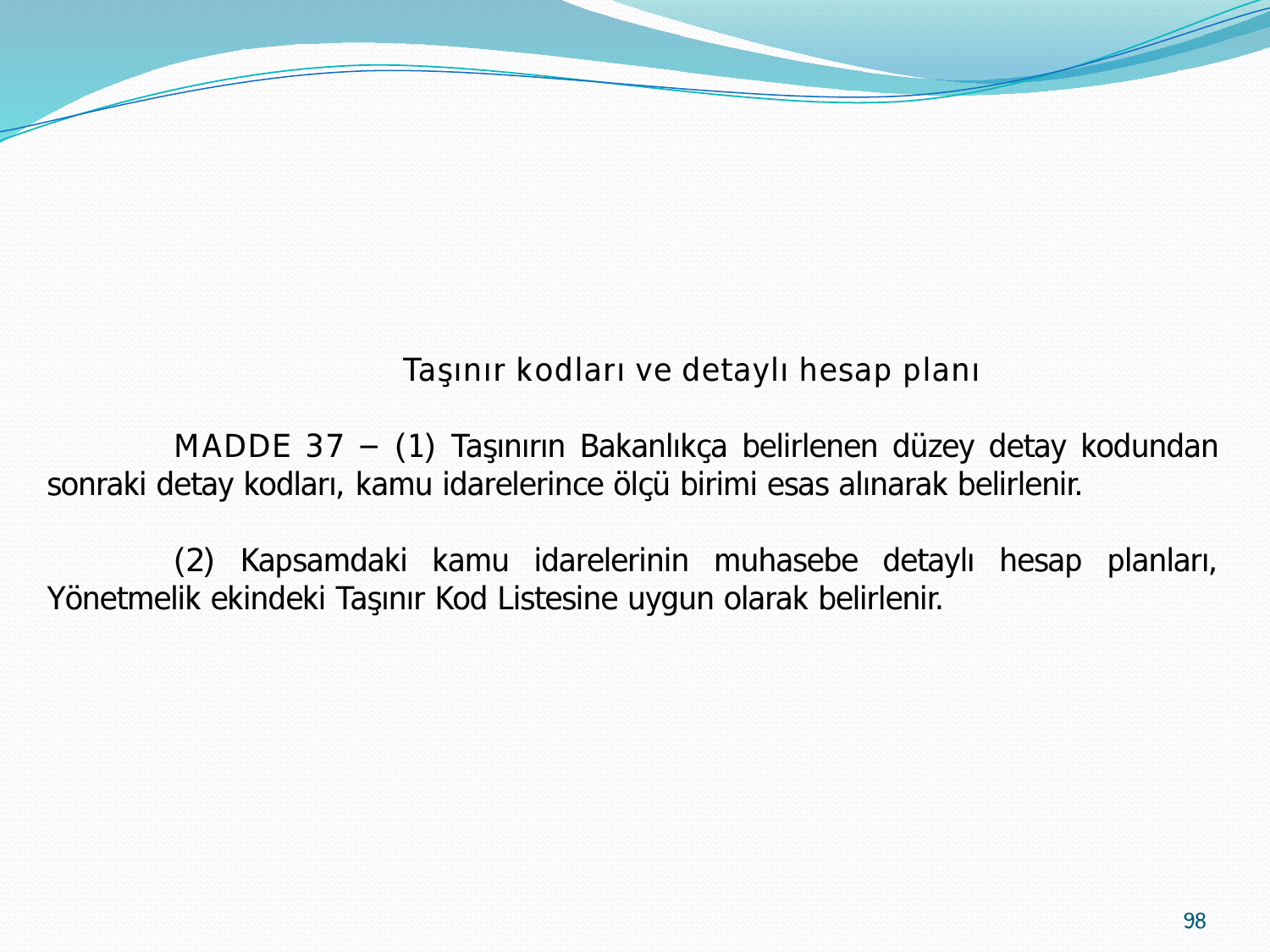

Taşınır kodları ve detaylı hesap planı

	MADDE 37 – (1) Taşınırın Bakanlıkça belirlenen düzey detay kodundan sonraki detay kodları, kamu idarelerince ölçü birimi esas alınarak belirlenir.

	(2) Kapsamdaki kamu idarelerinin muhasebe detaylı hesap planları, Yönetmelik ekindeki Taşınır Kod Listesine uygun olarak belirlenir.
98